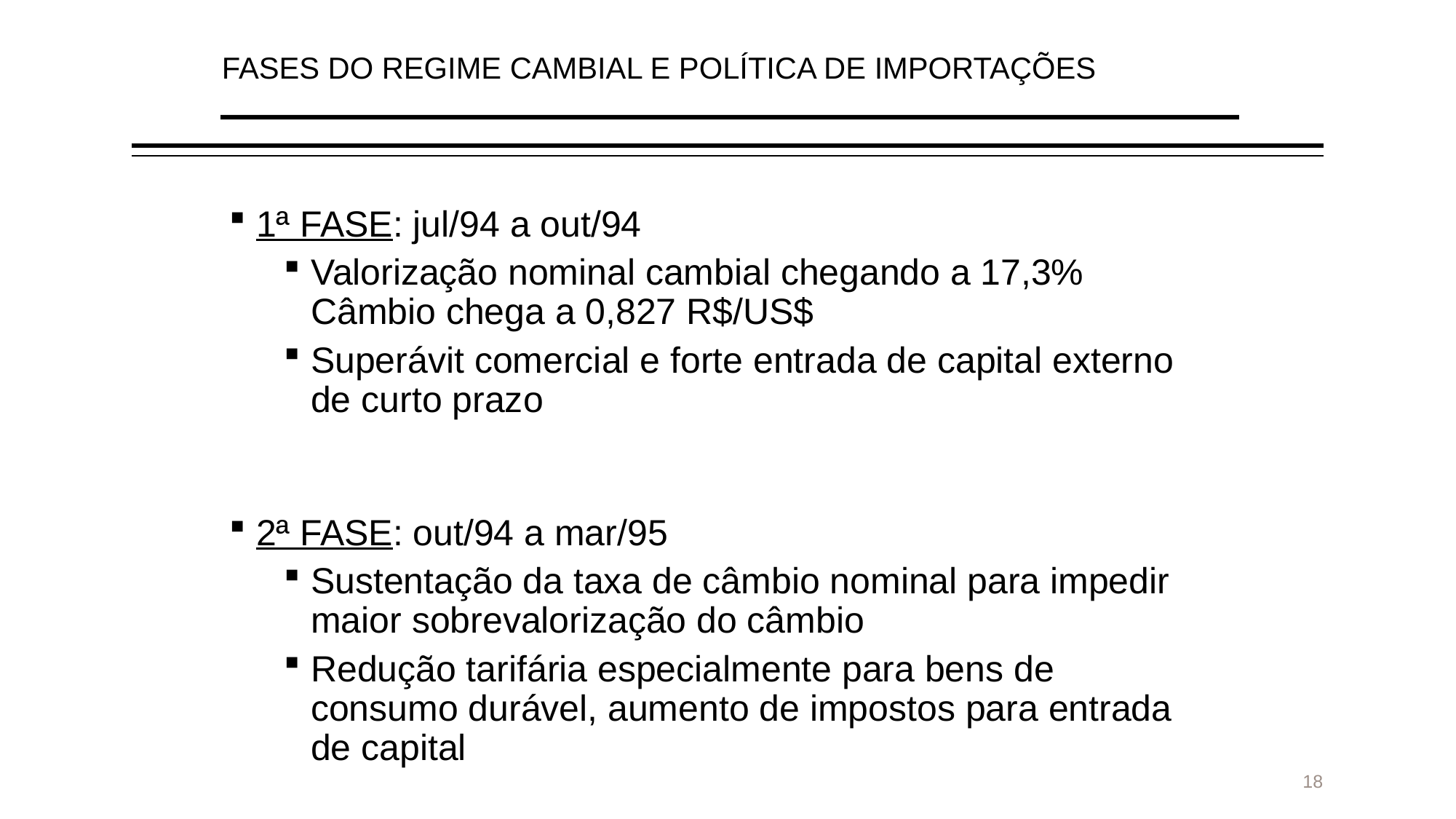

# FASES DO REGIME CAMBIAL E POLÍTICA DE IMPORTAÇÕES

1ª FASE: jul/94 a out/94
Valorização nominal cambial chegando a 17,3% 	Câmbio chega a 0,827 R$/US$
Superávit comercial e forte entrada de capital externo de curto prazo

2ª FASE: out/94 a mar/95
Sustentação da taxa de câmbio nominal para impedir maior sobrevalorização do câmbio
Redução tarifária especialmente para bens de consumo durável, aumento de impostos para entrada de capital
18